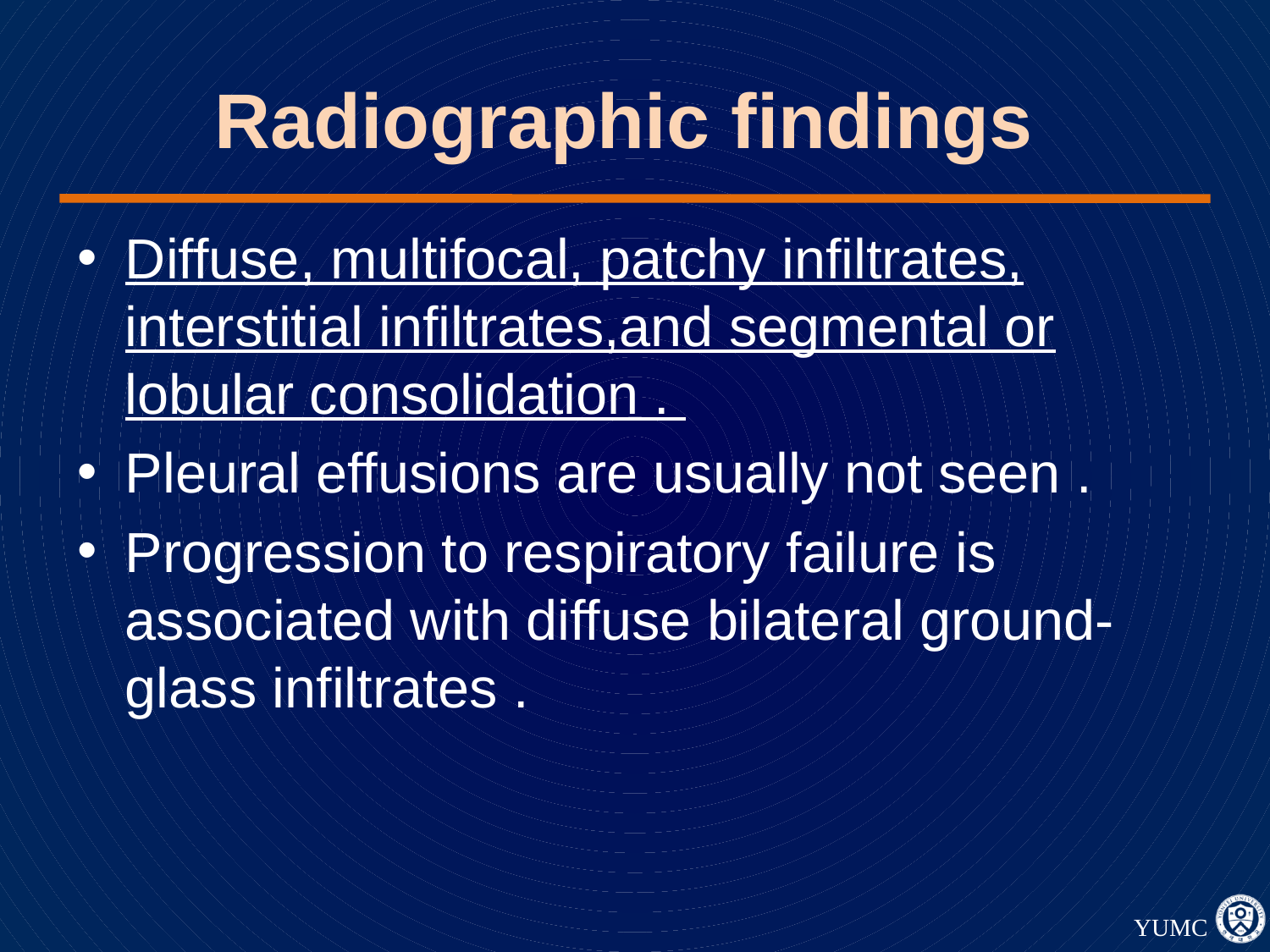

# Radiographic findings
Diffuse, multifocal, patchy infiltrates, interstitial infiltrates,and segmental or lobular consolidation .
Pleural effusions are usually not seen .
Progression to respiratory failure is associated with diffuse bilateral ground-glass infiltrates .